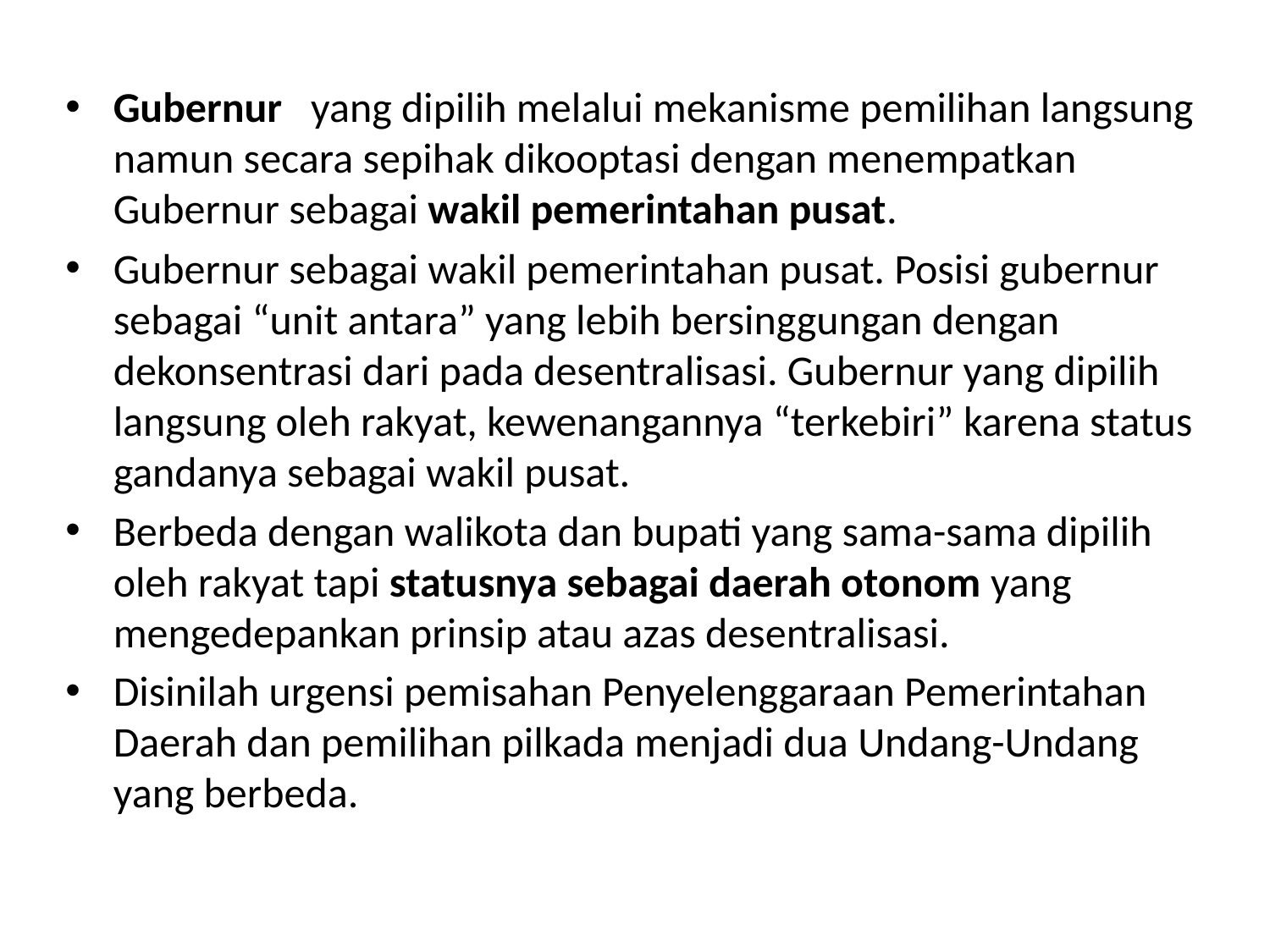

#
Gubernur   yang dipilih melalui mekanisme pemilihan langsung namun secara sepihak dikooptasi dengan menempatkan Gubernur sebagai wakil pemerintahan pusat.
Gubernur sebagai wakil pemerintahan pusat. Posisi gubernur sebagai “unit antara” yang lebih bersinggungan dengan dekonsentrasi dari pada desentralisasi. Gubernur yang dipilih langsung oleh rakyat, kewenangannya “terkebiri” karena status gandanya sebagai wakil pusat.
Berbeda dengan walikota dan bupati yang sama-sama dipilih oleh rakyat tapi statusnya sebagai daerah otonom yang mengedepankan prinsip atau azas desentralisasi.
Disinilah urgensi pemisahan Penyelenggaraan Pemerintahan Daerah dan pemilihan pilkada menjadi dua Undang-Undang yang berbeda.